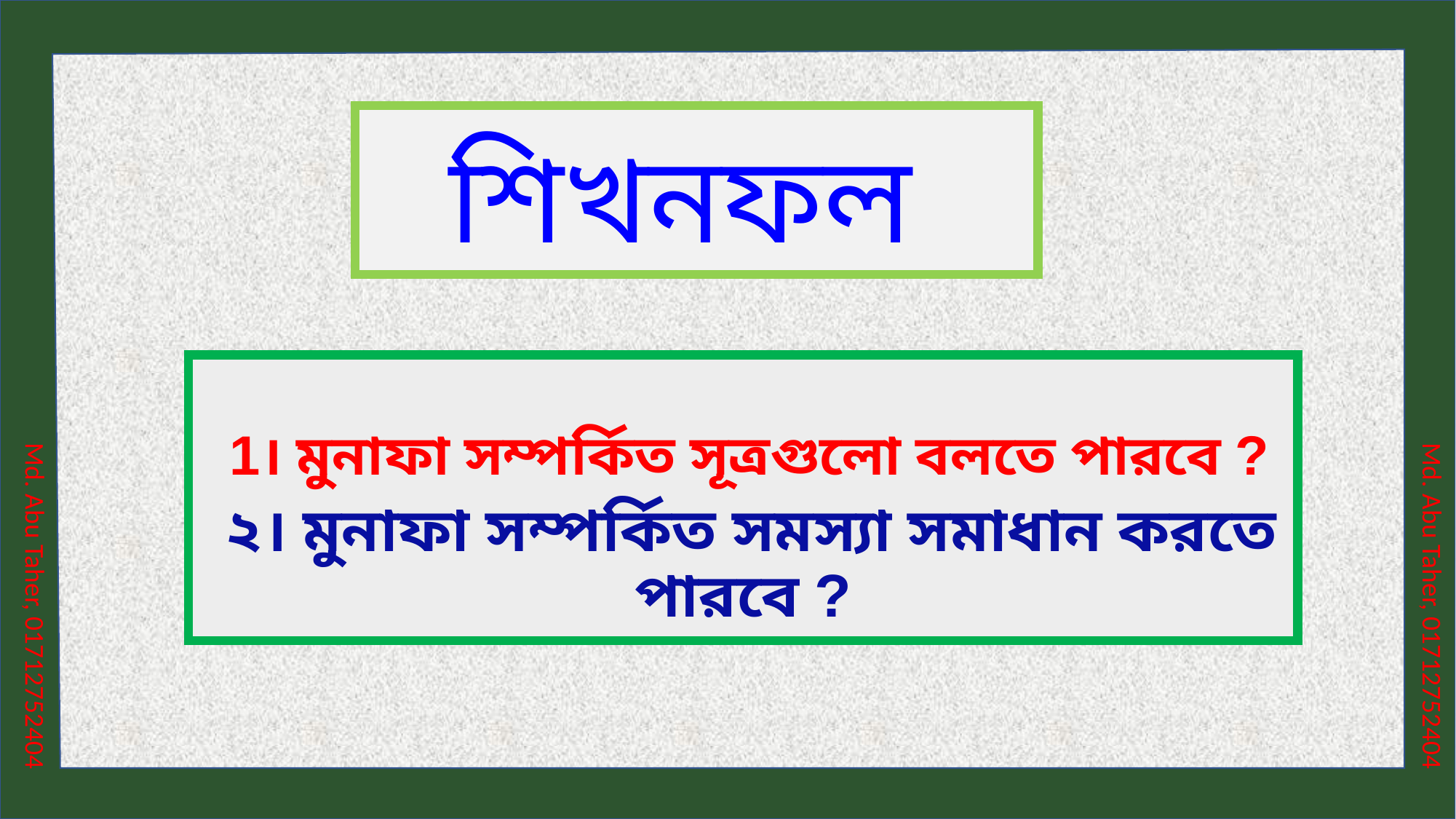

শিখনফল

 1। মুনাফা সম্পর্কিত সূত্রগুলো বলতে পারবে ?
 ২। মুনাফা সম্পর্কিত সমস্যা সমাধান করতে পারবে ?